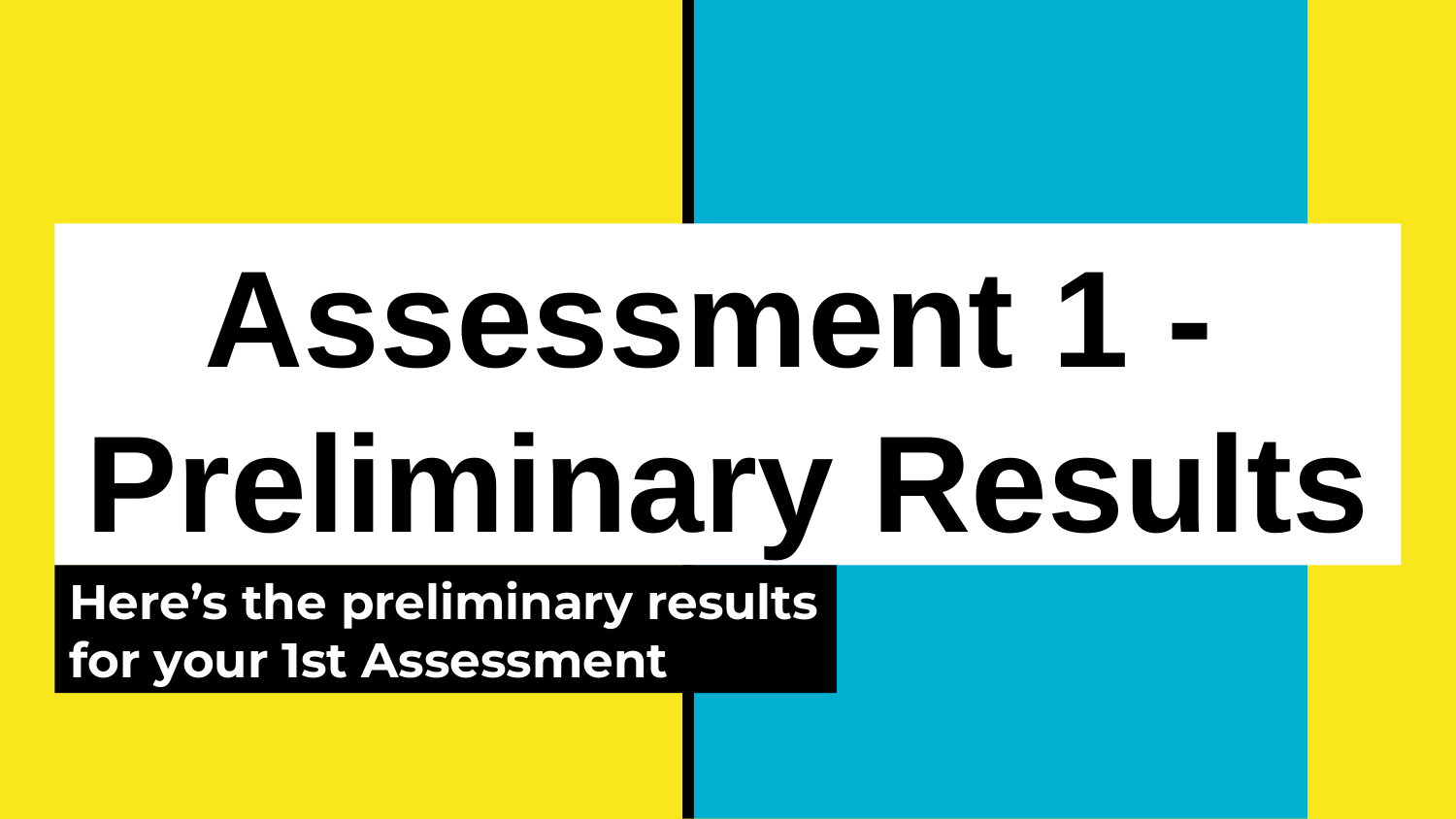

# Assessment 1 -
Preliminary Results
Here’s the preliminary results for your 1st Assessment